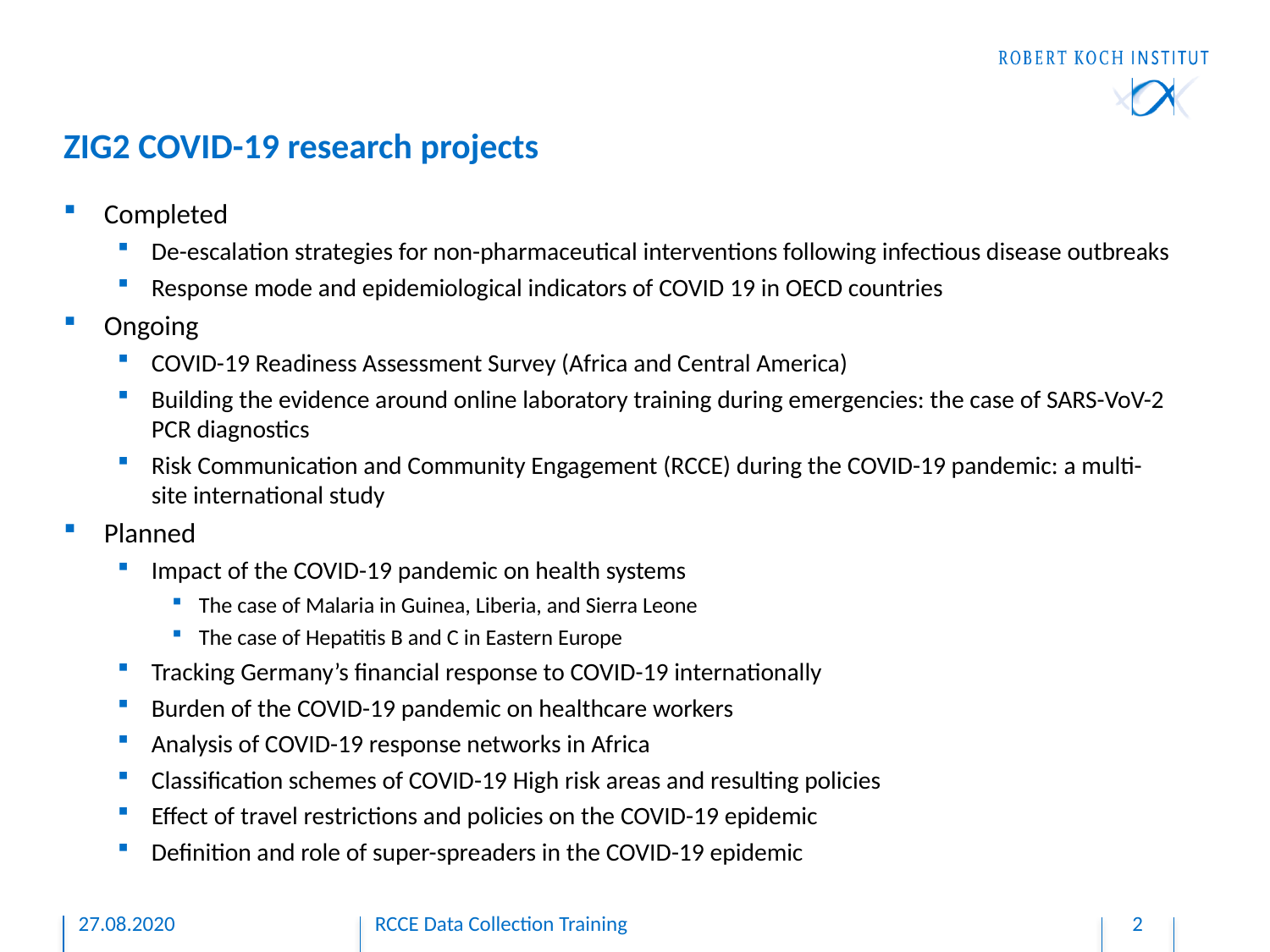

# ZIG2 COVID-19 research projects
Completed
De-escalation strategies for non-pharmaceutical interventions following infectious disease outbreaks
Response mode and epidemiological indicators of COVID 19 in OECD countries
Ongoing
COVID-19 Readiness Assessment Survey (Africa and Central America)
Building the evidence around online laboratory training during emergencies: the case of SARS-VoV-2 PCR diagnostics
Risk Communication and Community Engagement (RCCE) during the COVID-19 pandemic: a multi-site international study
Planned
Impact of the COVID-19 pandemic on health systems
The case of Malaria in Guinea, Liberia, and Sierra Leone
The case of Hepatitis B and C in Eastern Europe
Tracking Germany’s financial response to COVID-19 internationally
Burden of the COVID-19 pandemic on healthcare workers
Analysis of COVID-19 response networks in Africa
Classification schemes of COVID-19 High risk areas and resulting policies
Effect of travel restrictions and policies on the COVID-19 epidemic
Definition and role of super-spreaders in the COVID-19 epidemic
27.08.2020
RCCE Data Collection Training
2